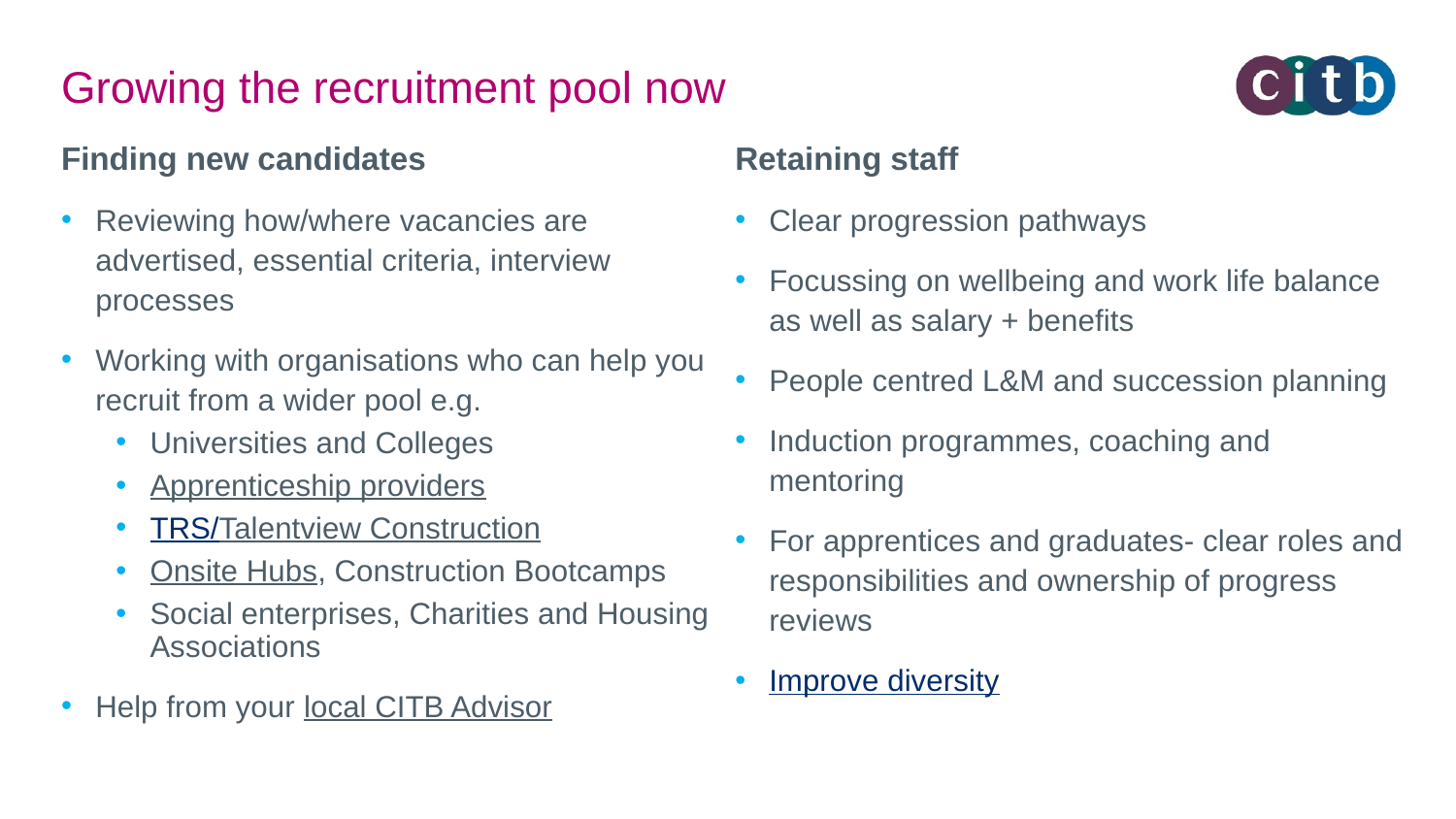

# Growing the recruitment pool now
Finding new candidates
Reviewing how/where vacancies are advertised, essential criteria, interview processes
Working with organisations who can help you recruit from a wider pool e.g.
Universities and Colleges
Apprenticeship providers
TRS/Talentview Construction
Onsite Hubs, Construction Bootcamps
Social enterprises, Charities and Housing Associations
Help from your local CITB Advisor

Retaining staff
Clear progression pathways
Focussing on wellbeing and work life balance as well as salary + benefits
People centred L&M and succession planning
Induction programmes, coaching and mentoring
For apprentices and graduates- clear roles and responsibilities and ownership of progress reviews
Improve diversity